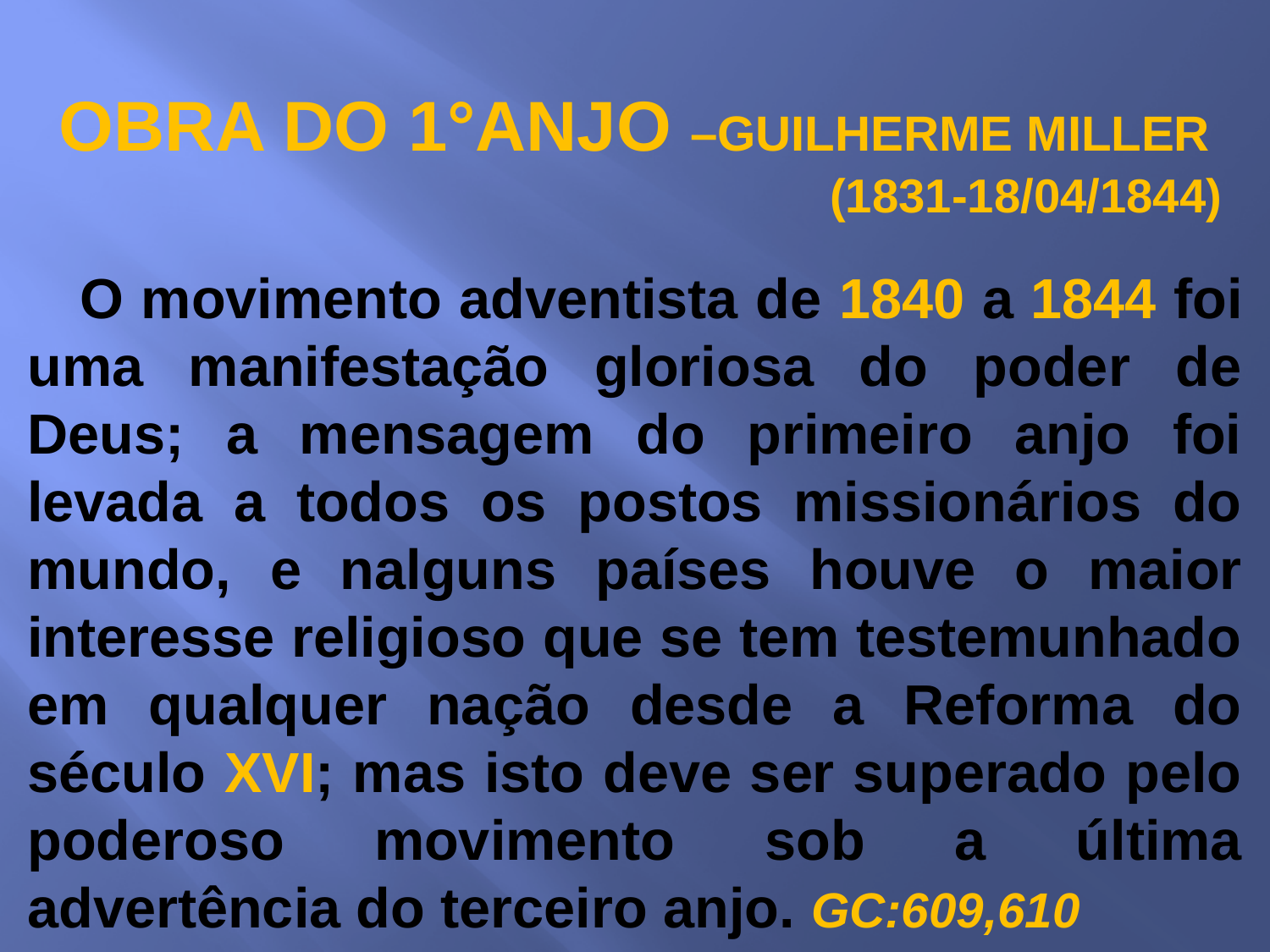

OBRA DO 1°ANJO –GUILHERME MILLER
(1831-18/04/1844)
   O movimento adventista de 1840 a 1844 foi uma manifestação gloriosa do poder de Deus; a mensagem do primeiro anjo foi levada a todos os postos missionários do mundo, e nalguns países houve o maior interesse religioso que se tem testemunhado em qualquer nação desde a Reforma do século XVI; mas isto deve ser superado pelo poderoso movimento sob a última advertência do terceiro anjo. GC:609,610